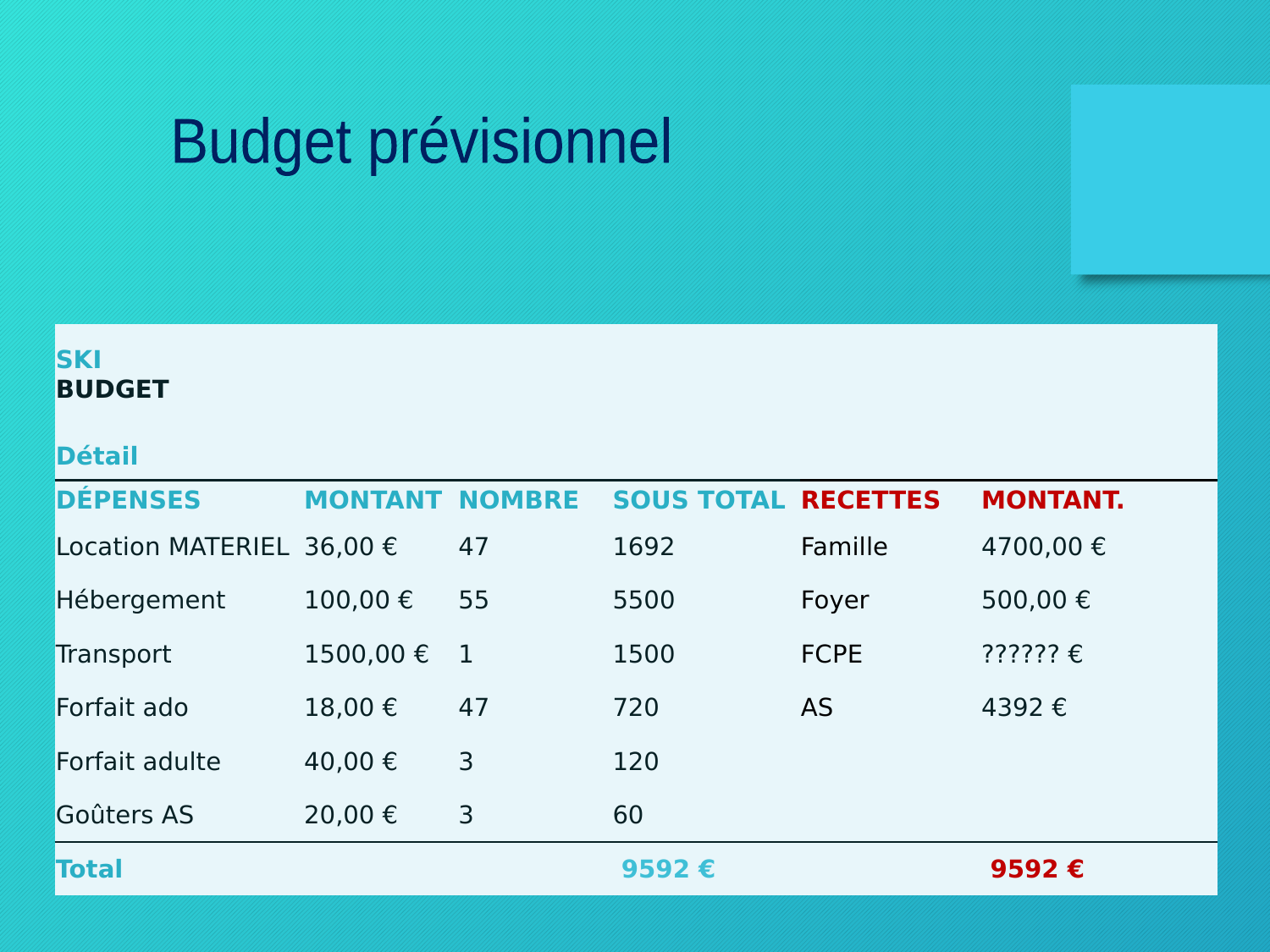

Budget prévisionnel
| SKI |  |  |  |  |  |
| --- | --- | --- | --- | --- | --- |
| BUDGET |  |  |  |  |  |
| Détail |  |  |  |  |  |
| DÉPENSES | MONTANT | NOMBRE | SOUS TOTAL | RECETTES | MONTANT. |
| Location MATERIEL | 36,00 € | 47 | 1692 | Famille | 4700,00 € |
| Hébergement | 100,00 € | 55 | 5500 | Foyer | 500,00 € |
| Transport | 1500,00 € | 1 | 1500 | FCPE | ?????? € |
| Forfait ado | 18,00 € | 47 | 720 | AS | 4392 € |
| Forfait adulte | 40,00 € | 3 | 120 |  |  |
| Goûters AS | 20,00 € | 3 | 60 |  |  |
| Total |  |  | 9592 € |  | 9592 € |